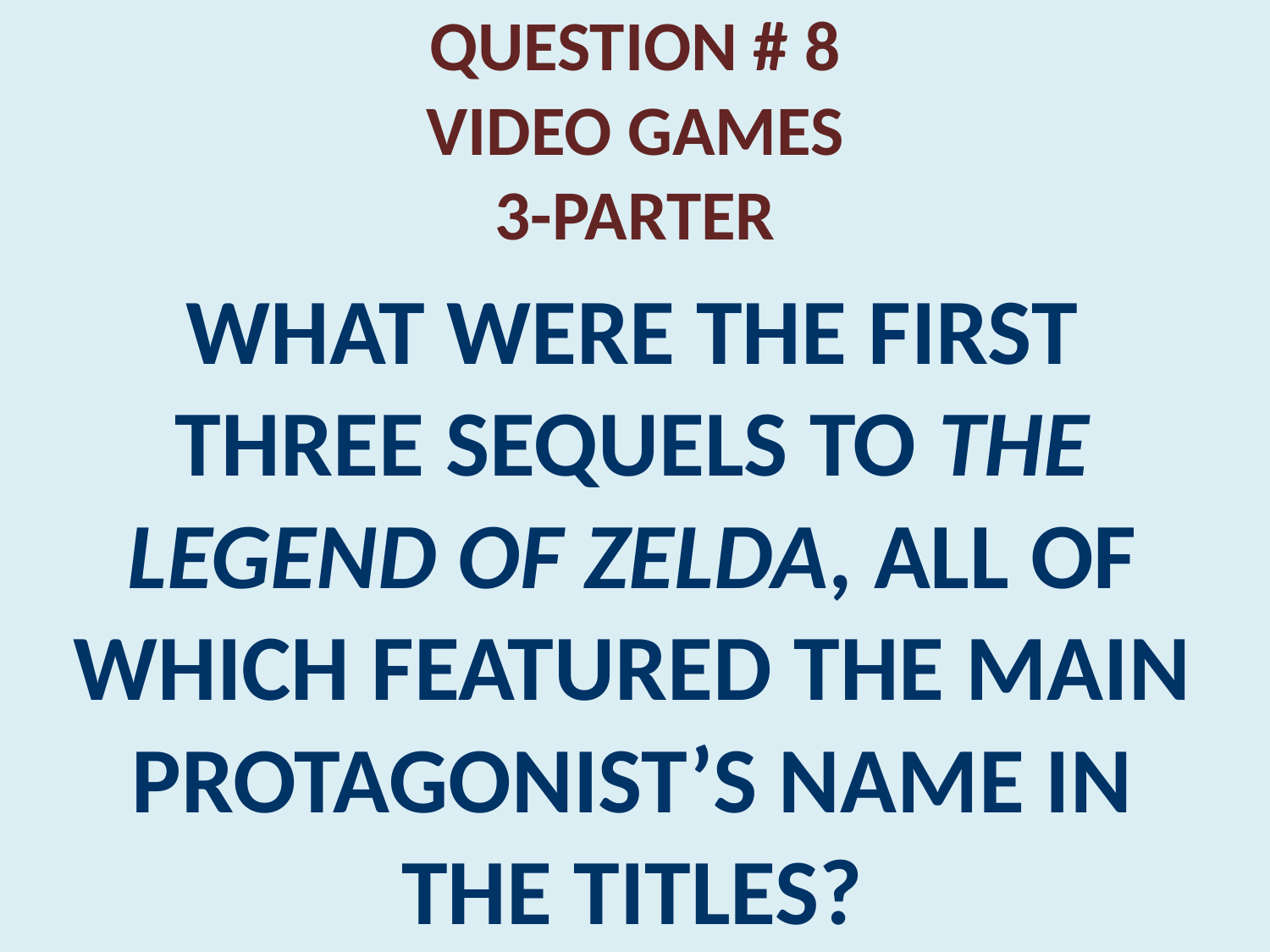

# QUESTION # 8 VIDEO GAMES 3-PARTER
WHAT WERE THE FIRST THREE SEQUELS TO THE LEGEND OF ZELDA, ALL OF WHICH FEATURED THE MAIN PROTAGONIST’S NAME IN THE TITLES?